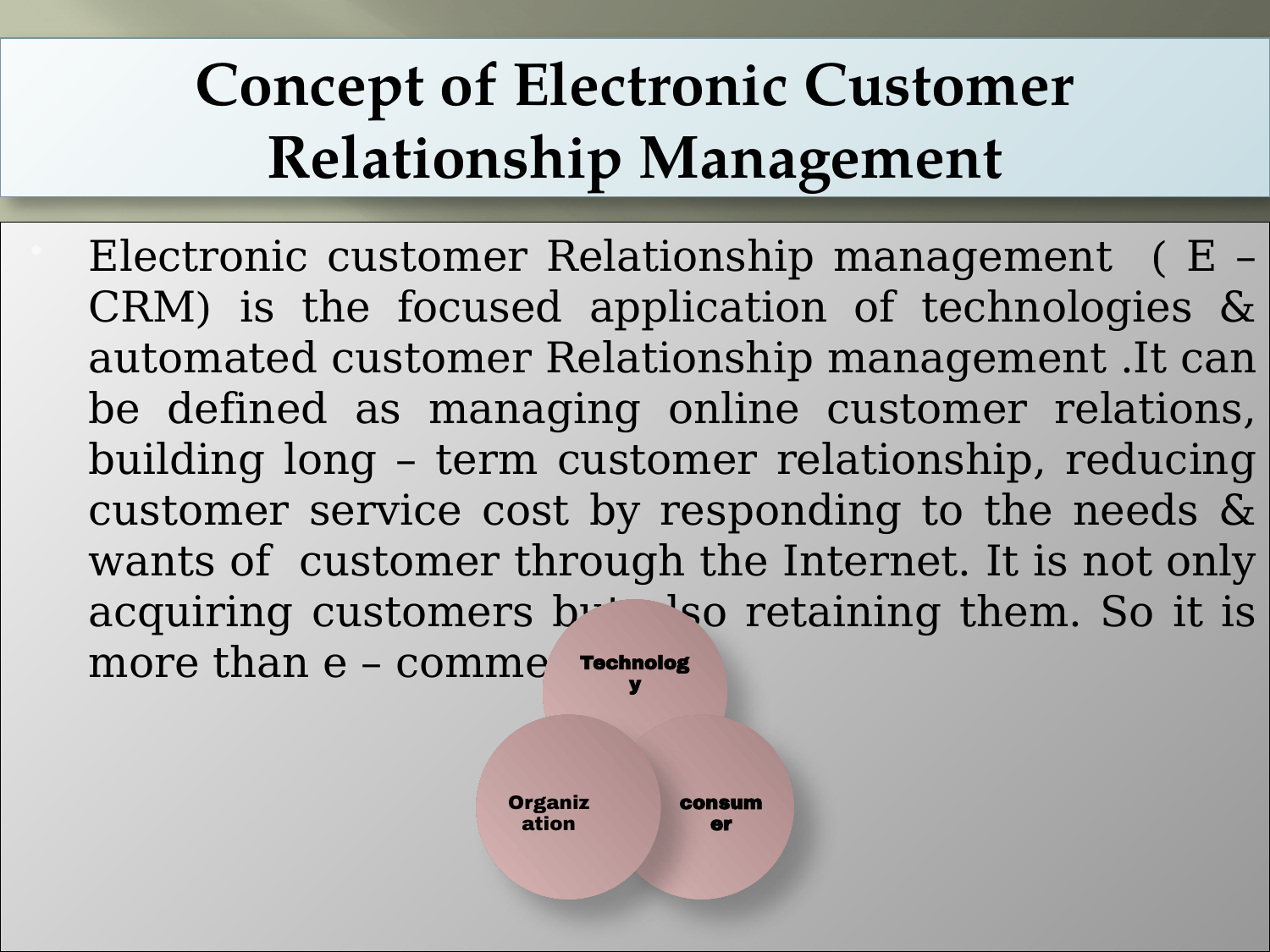

# Concept of Electronic Customer Relationship Management
Electronic customer Relationship management  ( E – CRM) is the focused application of technologies & automated customer Relationship management .It can be defined as managing online customer relations, building long – term customer relationship, reducing customer service cost by responding to the needs & wants of  customer through the Internet. It is not only acquiring customers but also retaining them. So it is more than e – commerce.
consumer
Organization